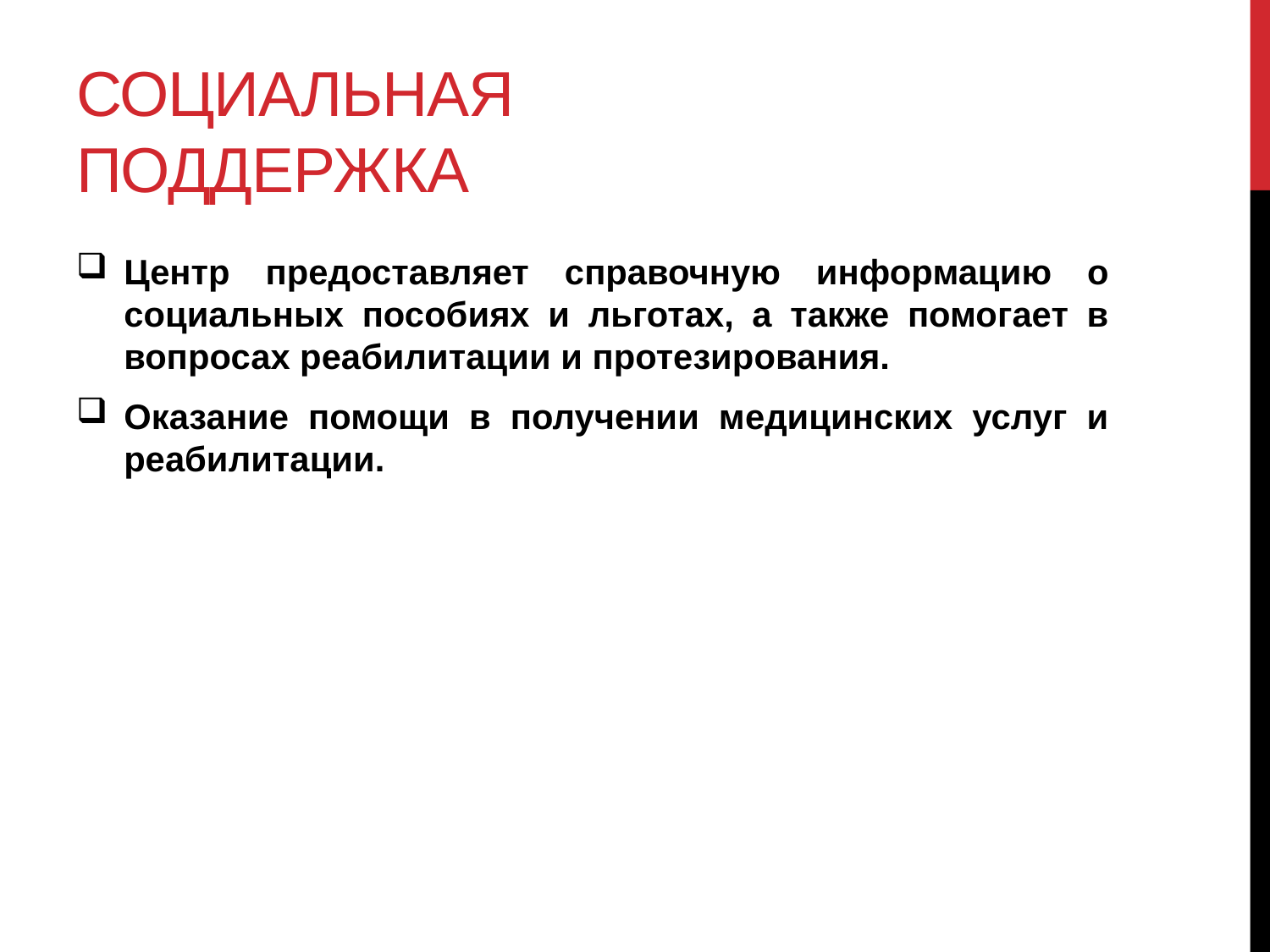

# Социальная поддержка
Центр предоставляет справочную информацию о социальных пособиях и льготах, а также помогает в вопросах реабилитации и протезирования.
Оказание помощи в получении медицинских услуг и реабилитации.